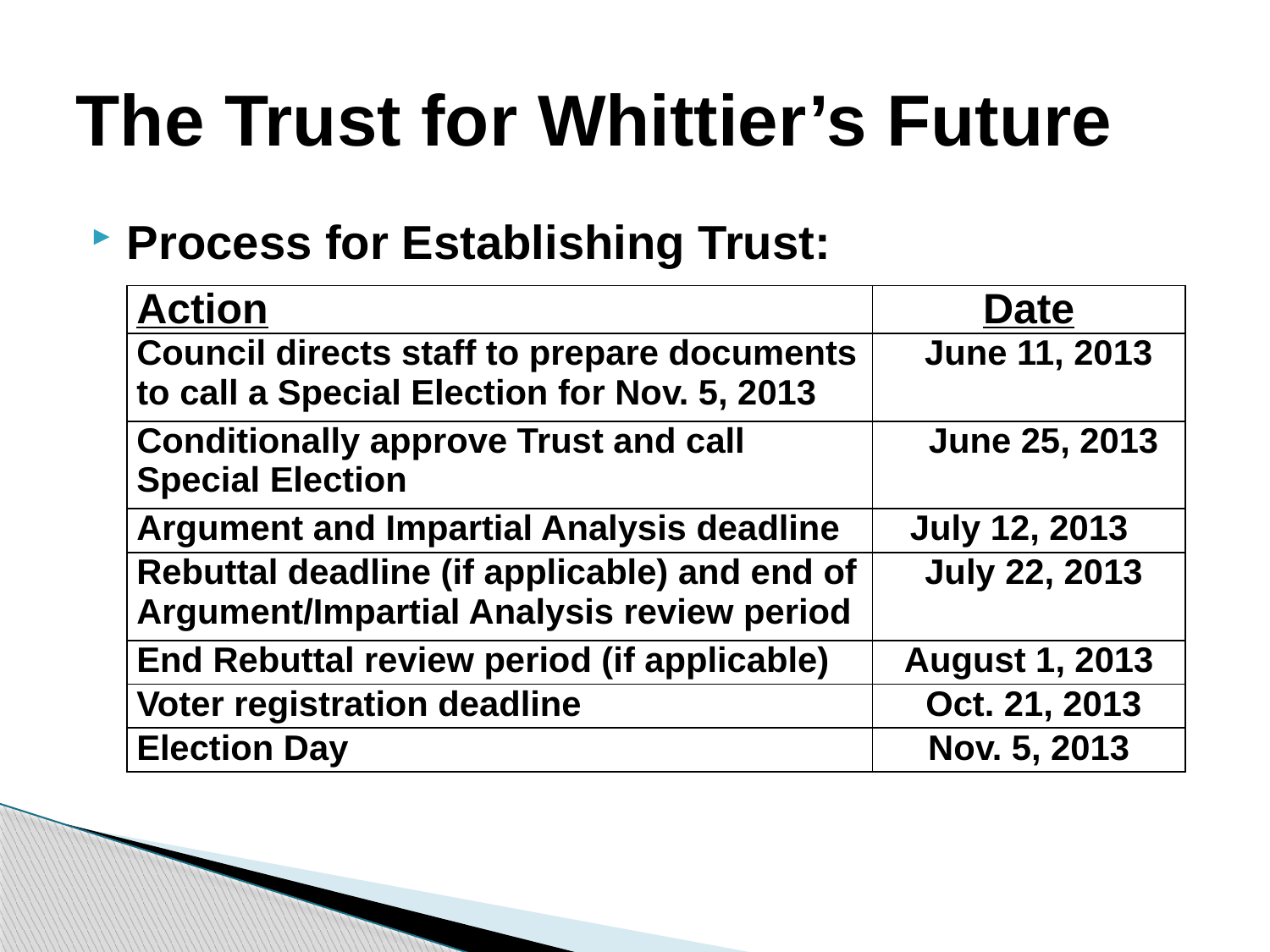

# The Trust for Whittier’s Future
Process for Establishing Trust:

| Action | Date |
| --- | --- |
| Council directs staff to prepare documents to call a Special Election for Nov. 5, 2013 | June 11, 2013 |
| Conditionally approve Trust and call Special Election | June 25, 2013 |
| Argument and Impartial Analysis deadline | July 12, 2013 |
| Rebuttal deadline (if applicable) and end of Argument/Impartial Analysis review period | July 22, 2013 |
| End Rebuttal review period (if applicable) | August 1, 2013 |
| Voter registration deadline | Oct. 21, 2013 |
| Election Day | Nov. 5, 2013 |